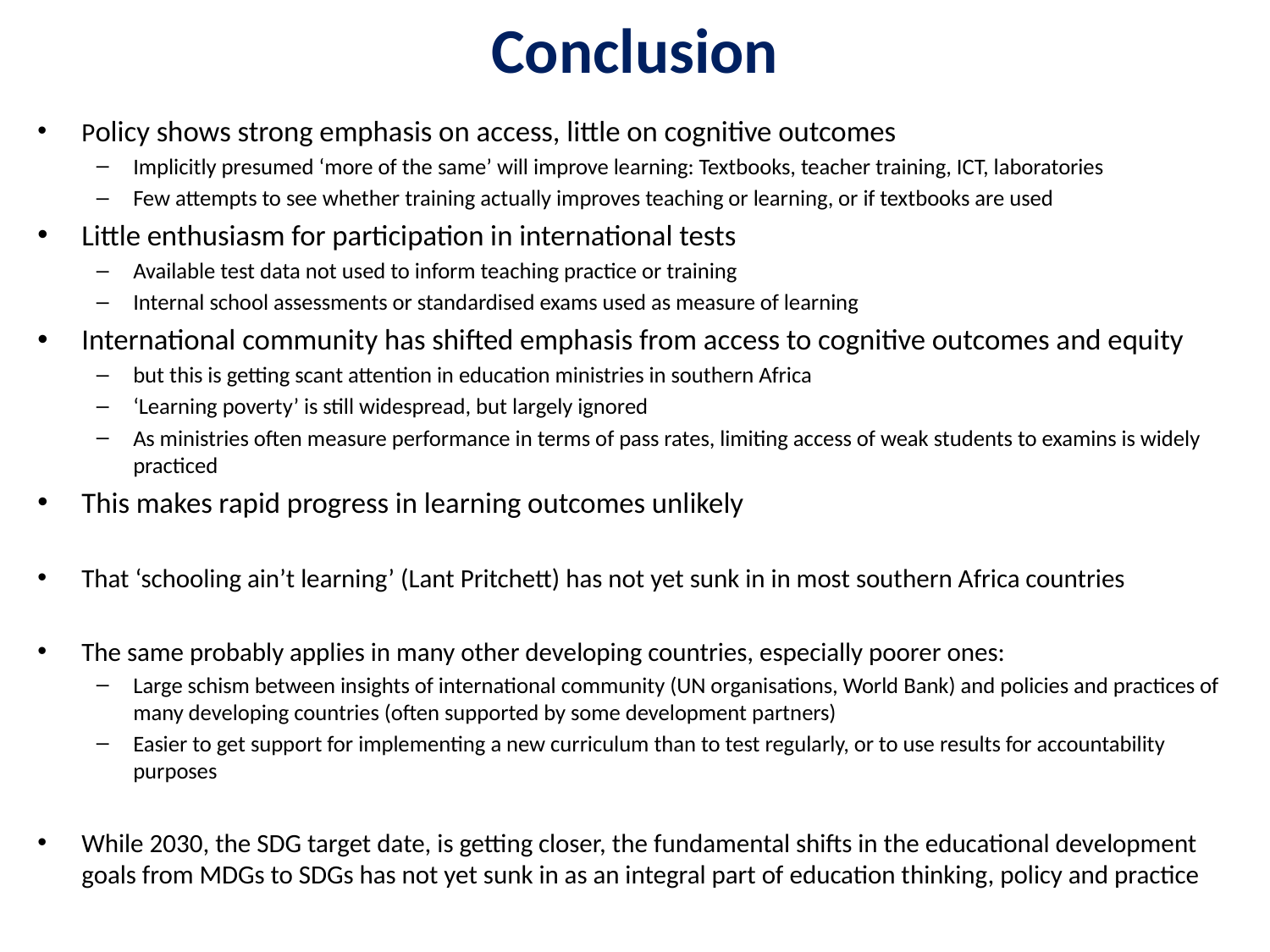

# Conclusion
Policy shows strong emphasis on access, little on cognitive outcomes
Implicitly presumed ‘more of the same’ will improve learning: Textbooks, teacher training, ICT, laboratories
Few attempts to see whether training actually improves teaching or learning, or if textbooks are used
Little enthusiasm for participation in international tests
Available test data not used to inform teaching practice or training
Internal school assessments or standardised exams used as measure of learning
International community has shifted emphasis from access to cognitive outcomes and equity
but this is getting scant attention in education ministries in southern Africa
‘Learning poverty’ is still widespread, but largely ignored
As ministries often measure performance in terms of pass rates, limiting access of weak students to examins is widely practiced
This makes rapid progress in learning outcomes unlikely

That ‘schooling ain’t learning’ (Lant Pritchett) has not yet sunk in in most southern Africa countries

The same probably applies in many other developing countries, especially poorer ones:
Large schism between insights of international community (UN organisations, World Bank) and policies and practices of many developing countries (often supported by some development partners)
Easier to get support for implementing a new curriculum than to test regularly, or to use results for accountability purposes

While 2030, the SDG target date, is getting closer, the fundamental shifts in the educational development goals from MDGs to SDGs has not yet sunk in as an integral part of education thinking, policy and practice